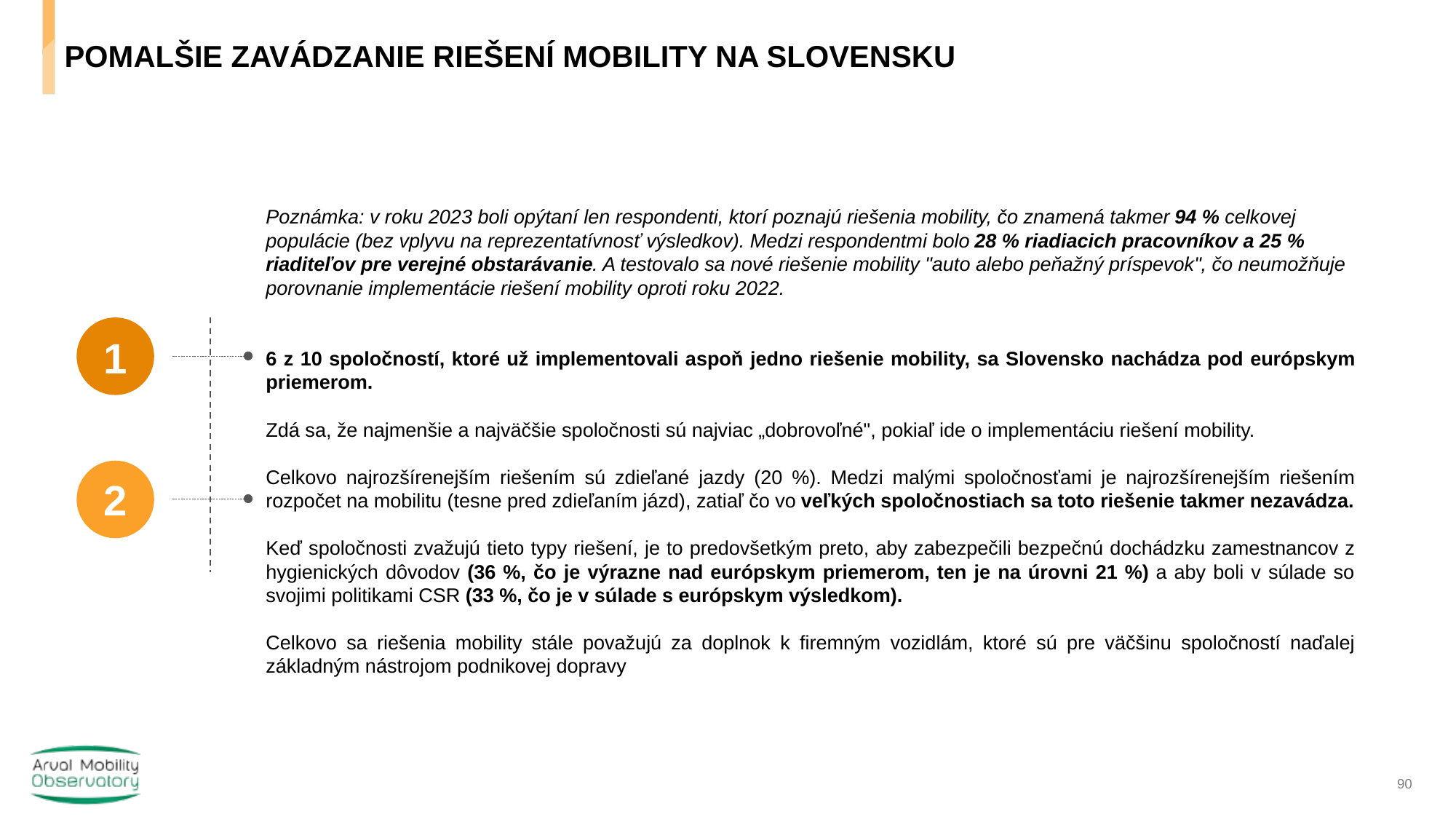

# Pomalšie zavádzanie riešení mobility na SLOVENSKU
Poznámka: v roku 2023 boli opýtaní len respondenti, ktorí poznajú riešenia mobility, čo znamená takmer 94 % celkovej populácie (bez vplyvu na reprezentatívnosť výsledkov). Medzi respondentmi bolo 28 % riadiacich pracovníkov a 25 % riaditeľov pre verejné obstarávanie. A testovalo sa nové riešenie mobility "auto alebo peňažný príspevok", čo neumožňuje porovnanie implementácie riešení mobility oproti roku 2022.

6 z 10 spoločností, ktoré už implementovali aspoň jedno riešenie mobility, sa Slovensko nachádza pod európskym priemerom.

Zdá sa, že najmenšie a najväčšie spoločnosti sú najviac „dobrovoľné", pokiaľ ide o implementáciu riešení mobility.

Celkovo najrozšírenejším riešením sú zdieľané jazdy (20 %). Medzi malými spoločnosťami je najrozšírenejším riešením rozpočet na mobilitu (tesne pred zdieľaním jázd), zatiaľ čo vo veľkých spoločnostiach sa toto riešenie takmer nezavádza.

Keď spoločnosti zvažujú tieto typy riešení, je to predovšetkým preto, aby zabezpečili bezpečnú dochádzku zamestnancov z hygienických dôvodov (36 %, čo je výrazne nad európskym priemerom, ten je na úrovni 21 %) a aby boli v súlade so svojimi politikami CSR (33 %, čo je v súlade s európskym výsledkom).

Celkovo sa riešenia mobility stále považujú za doplnok k firemným vozidlám, ktoré sú pre väčšinu spoločností naďalej základným nástrojom podnikovej dopravy
1

1
2

2
90